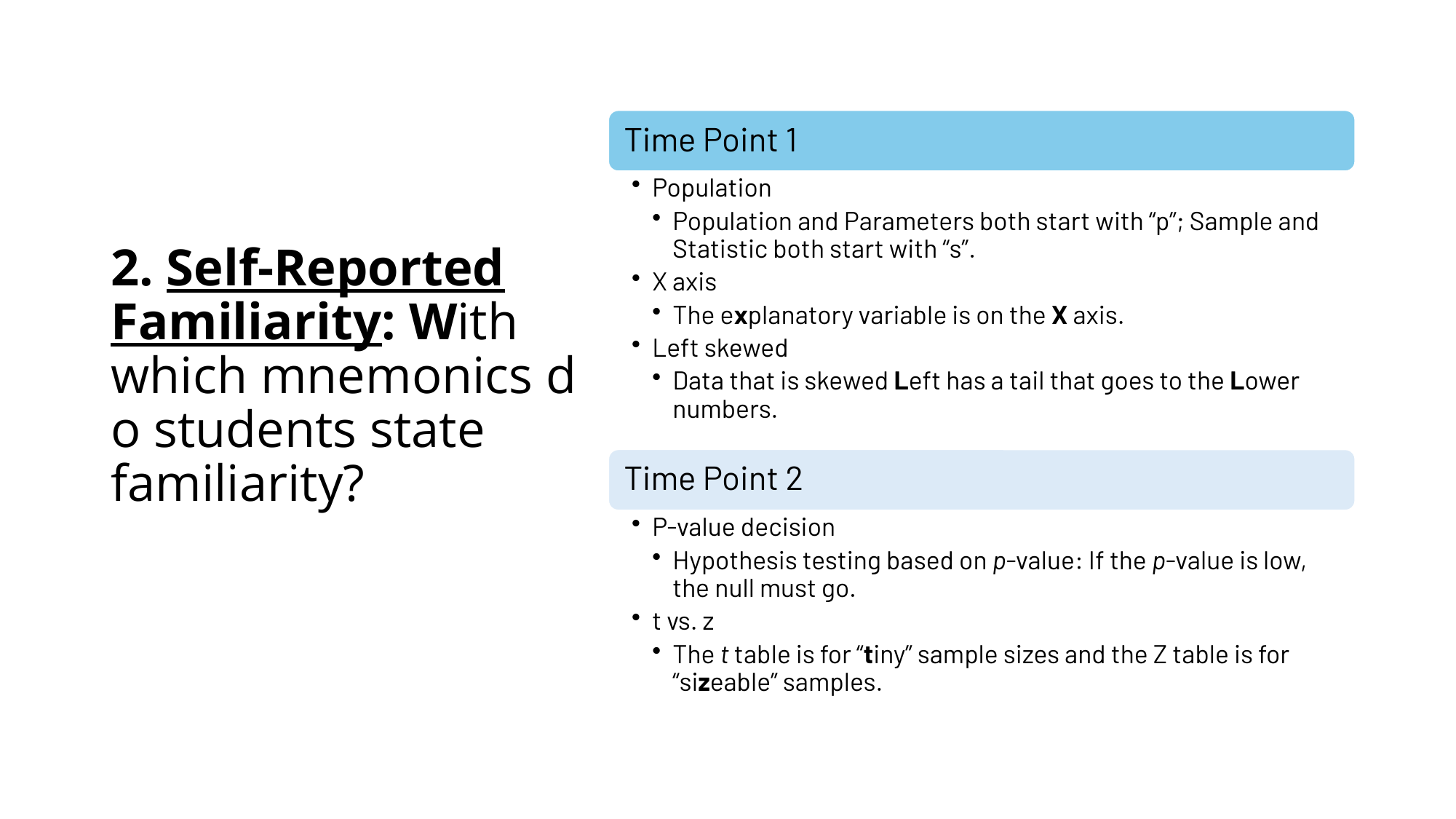

# 2. Self-Reported Familiarity: With which mnemonics do students state familiarity?
Time Point 1
Population
Population and Parameters both start with “p”; Sample and Statistic both start with “s”.
X axis
The explanatory variable is on the X axis.
Left skewed
Data that is skewed Left has a tail that goes to the Lower numbers.
Time Point 2
P-value decision
Hypothesis testing based on p-value: If the p-value is low, the null must go.
t vs. z
The t table is for “tiny” sample sizes and the Z table is for “sizeable” samples.